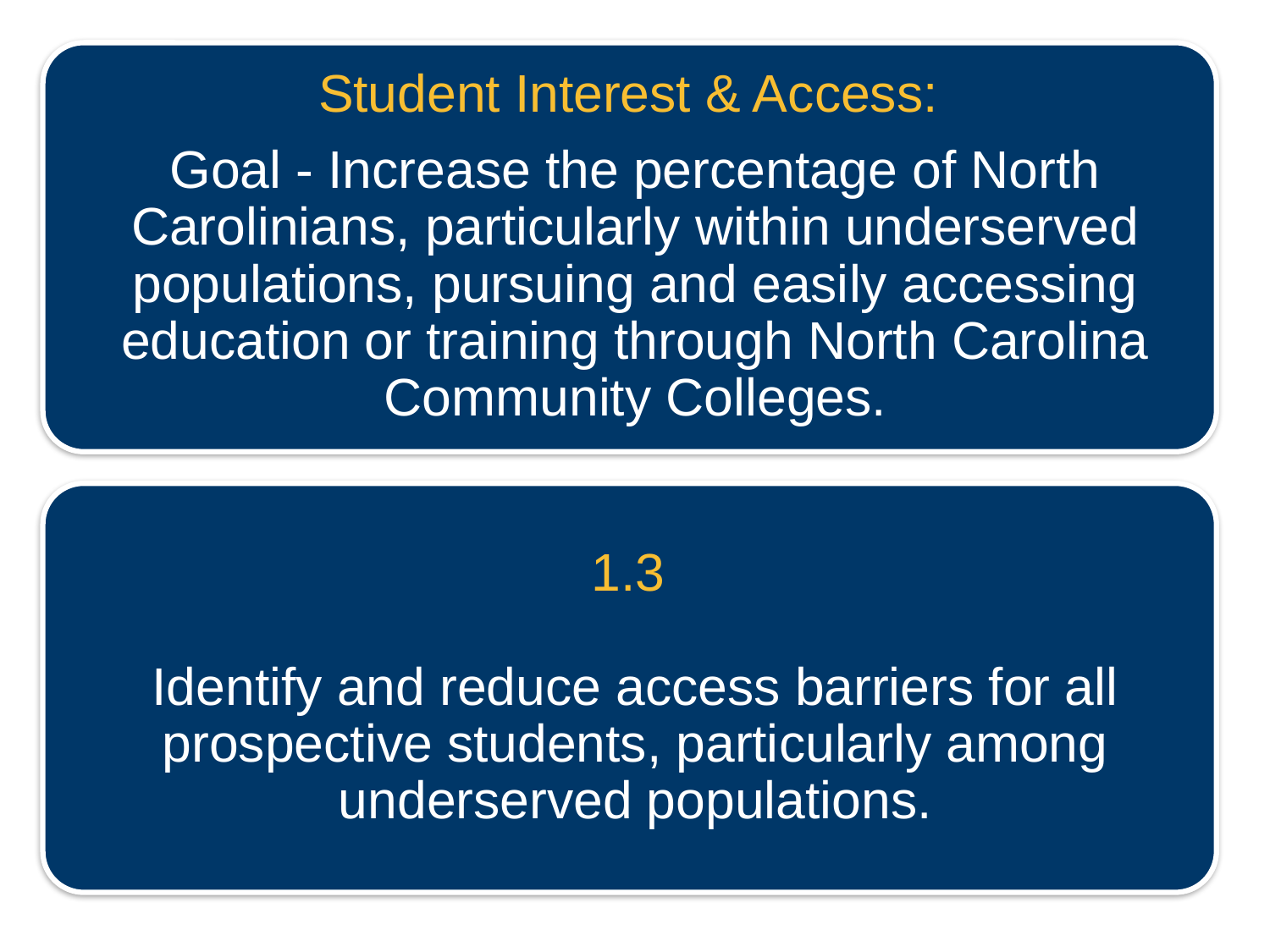

Student Interest & Access:
Goal - Increase the percentage of North Carolinians, particularly within underserved populations, pursuing and easily accessing education or training through North Carolina Community Colleges.
1.3
Identify and reduce access barriers for all prospective students, particularly among underserved populations.